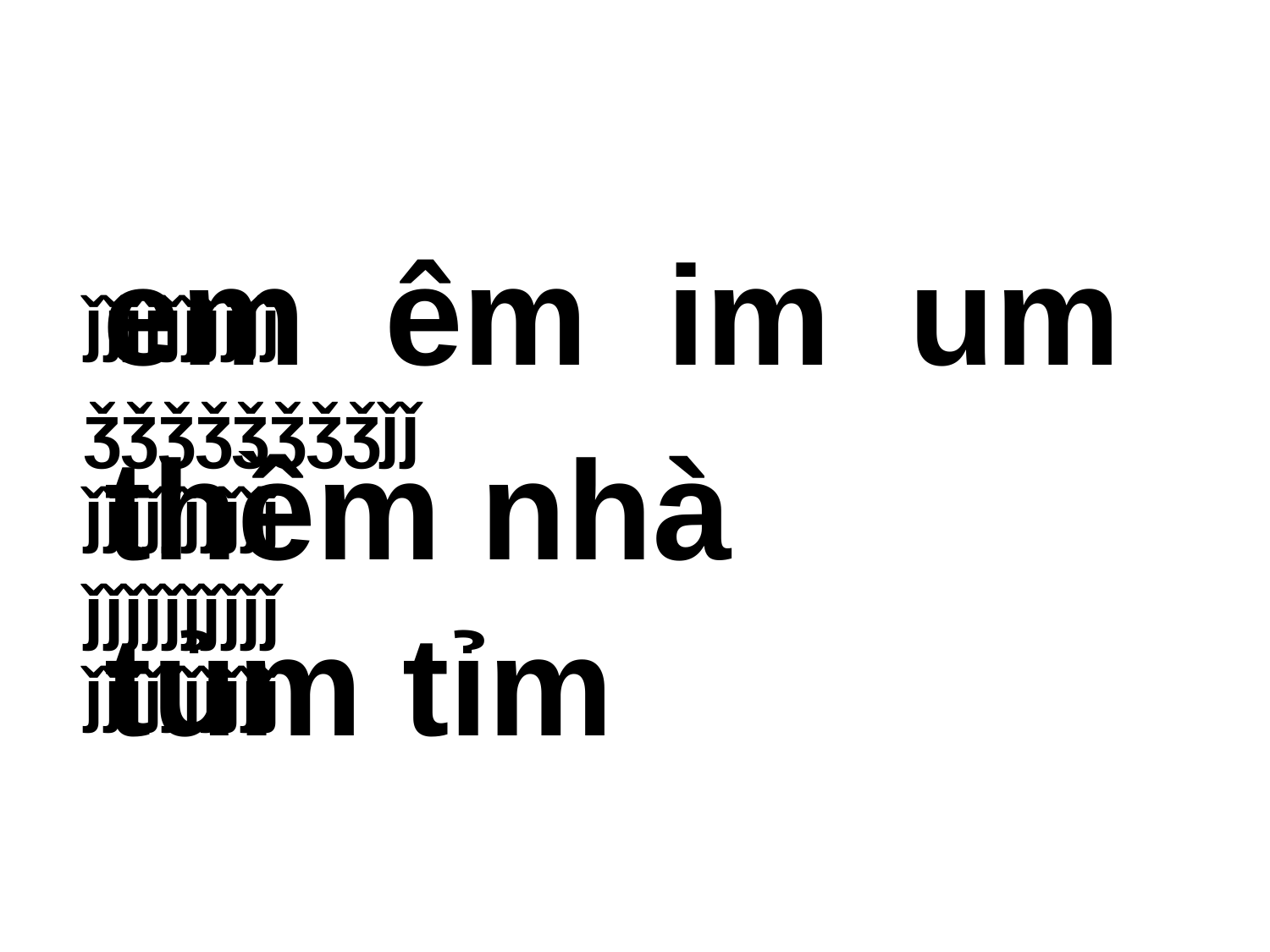

em  êm  im  um
ǰǰǰǰǰǰǰǰǰǰ
ǯǯǯǯǯǯǯǯǰǰ
thềm nhà
ǰǰǰǰǰǰǰǰǰǰ
ǰǰǰǰǰǰǰǰǰǰ
tủm tỉm
ǰǰǰǰǰǰǰǰǰǰ